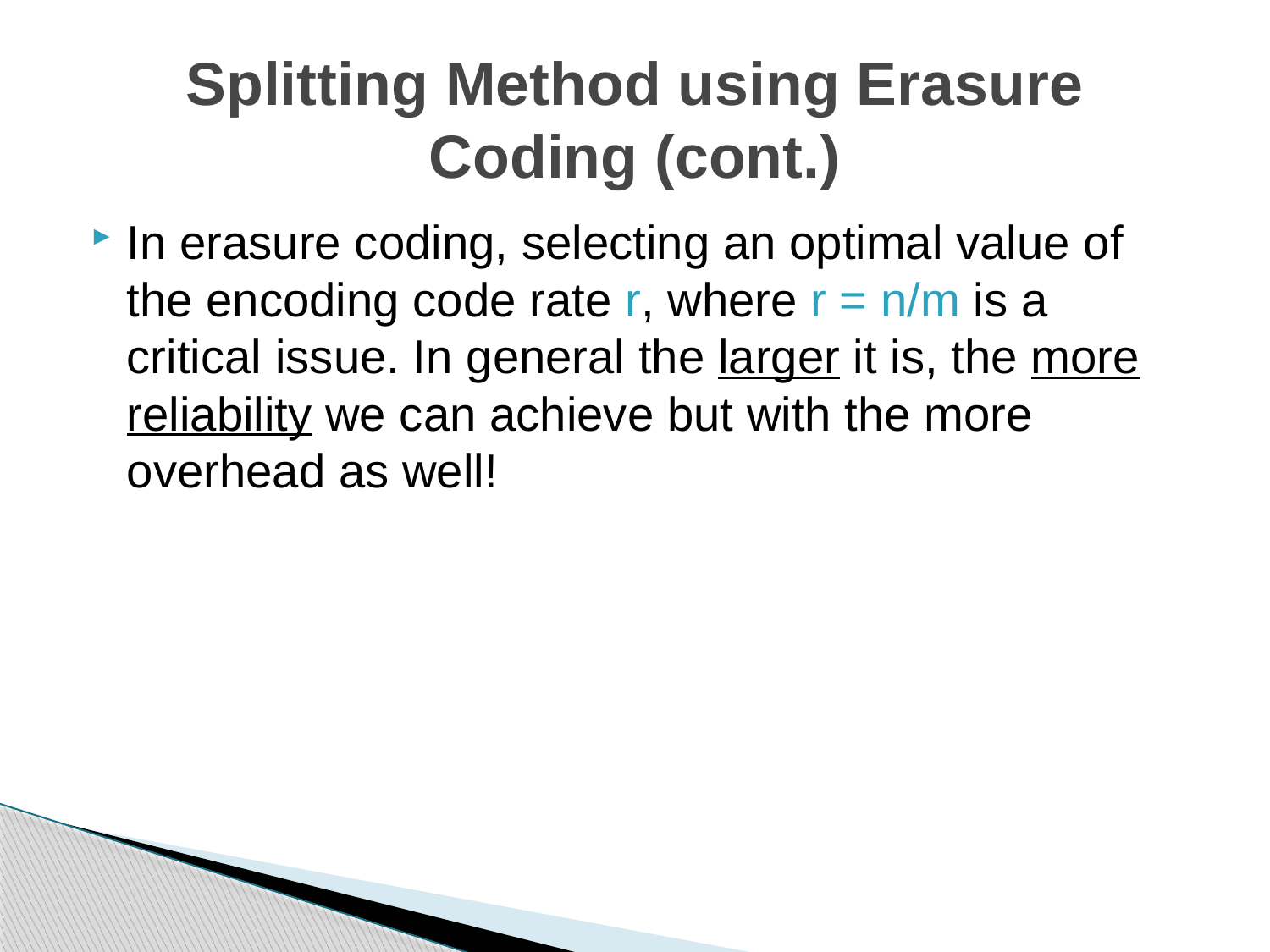

# Splitting Method using Erasure Coding (cont.)
In erasure coding, selecting an optimal value of the encoding code rate r, where r = n/m is a critical issue. In general the larger it is, the more reliability we can achieve but with the more overhead as well!
49